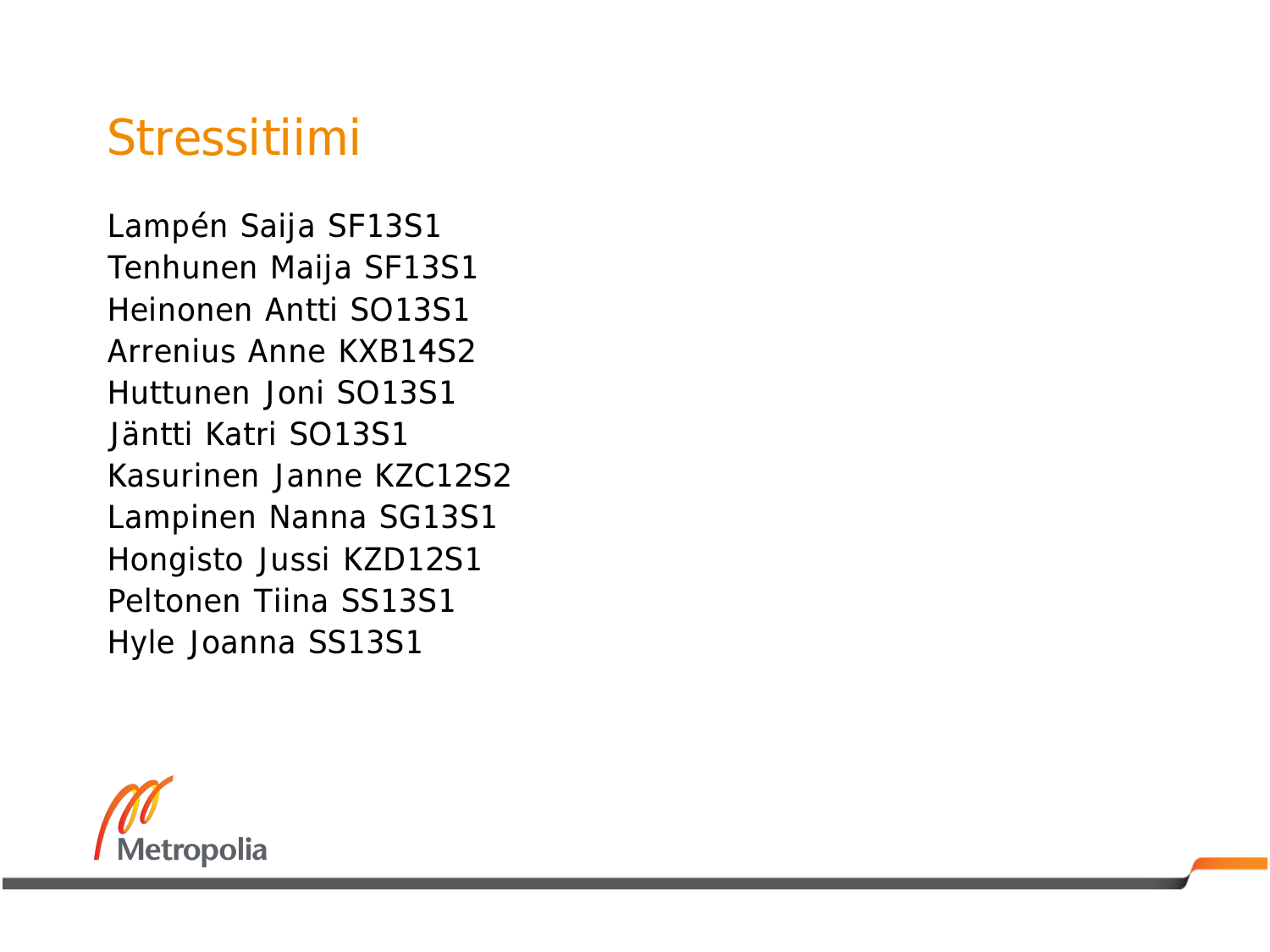

# Stressitiimi
Lampén Saija SF13S1
Tenhunen Maija SF13S1
Heinonen Antti SO13S1
Arrenius Anne KXB14S2
Huttunen Joni SO13S1
Jäntti Katri SO13S1
Kasurinen Janne KZC12S2
Lampinen Nanna SG13S1
Hongisto Jussi KZD12S1
Peltonen Tiina SS13S1
Hyle Joanna SS13S1